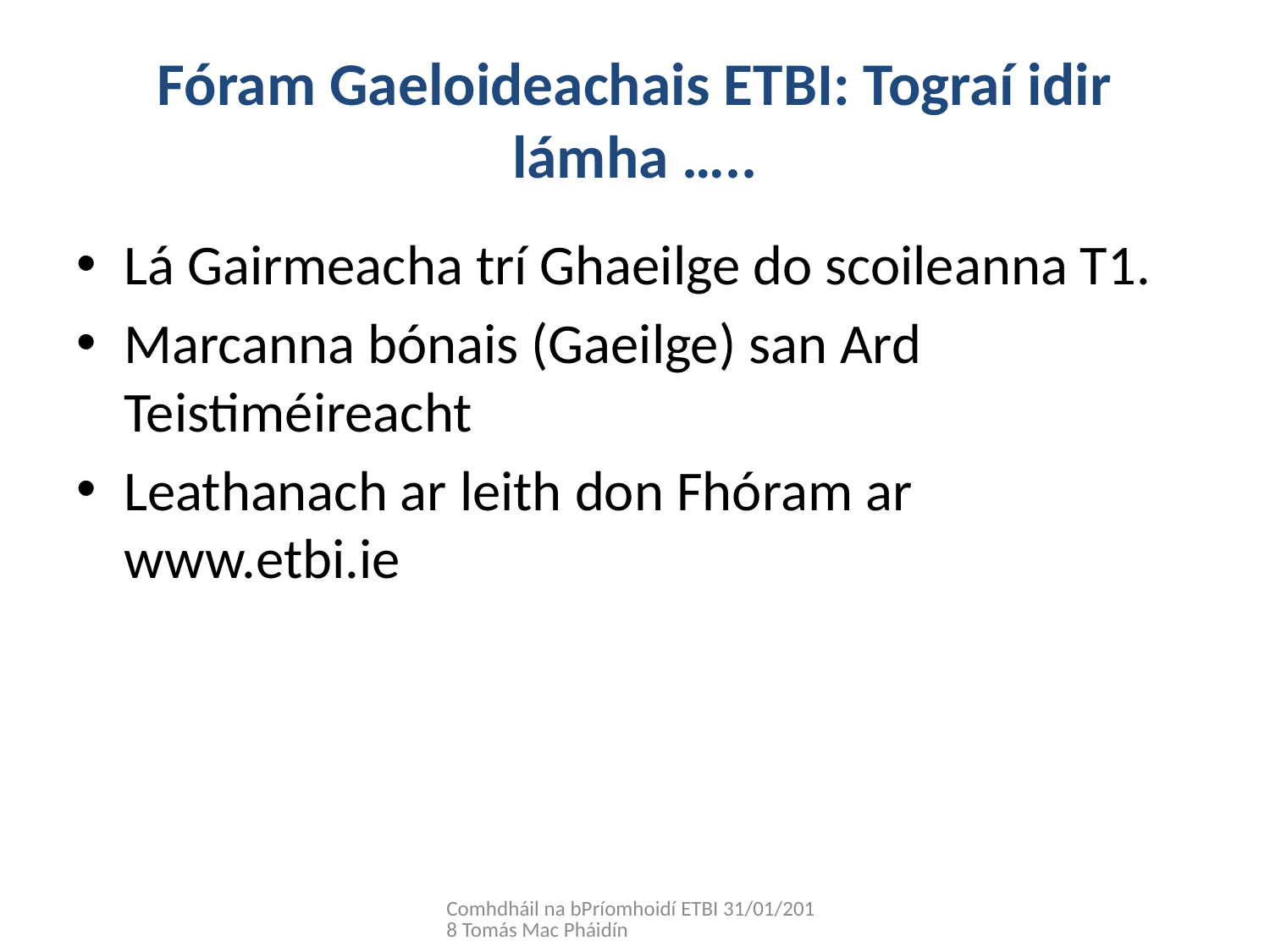

# Fóram Gaeloideachais ETBI: Tograí idir lámha …..
Lá Gairmeacha trí Ghaeilge do scoileanna T1.
Marcanna bónais (Gaeilge) san Ard Teistiméireacht
Leathanach ar leith don Fhóram ar www.etbi.ie

Comhdháil na bPríomhoidí ETBI 31/01/2018 Tomás Mac Pháidín